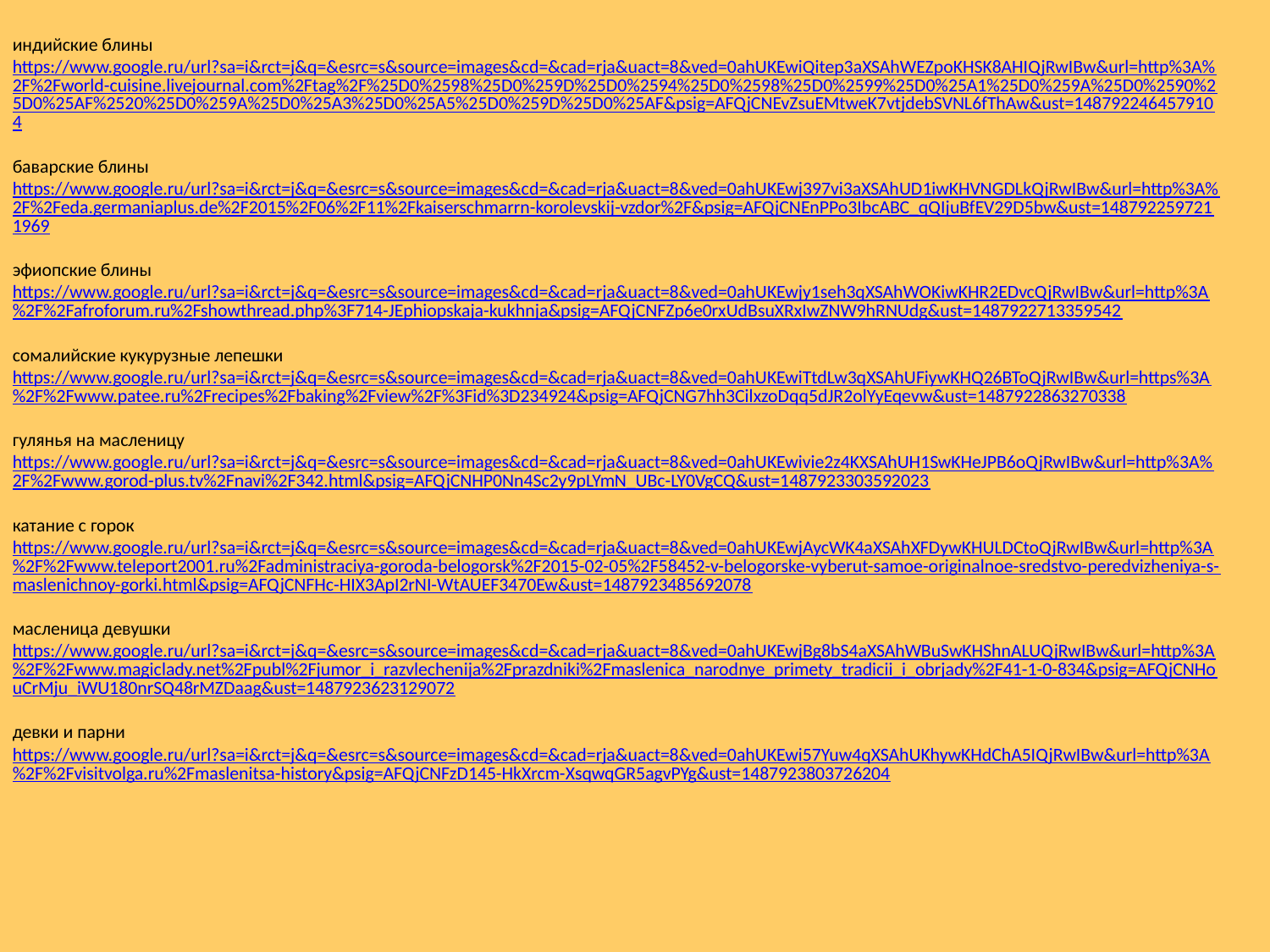

индийские блины
https://www.google.ru/url?sa=i&rct=j&q=&esrc=s&source=images&cd=&cad=rja&uact=8&ved=0ahUKEwiQitep3aXSAhWEZpoKHSK8AHIQjRwIBw&url=http%3A%2F%2Fworld-cuisine.livejournal.com%2Ftag%2F%25D0%2598%25D0%259D%25D0%2594%25D0%2598%25D0%2599%25D0%25A1%25D0%259A%25D0%2590%25D0%25AF%2520%25D0%259A%25D0%25A3%25D0%25A5%25D0%259D%25D0%25AF&psig=AFQjCNEvZsuEMtweK7vtjdebSVNL6fThAw&ust=1487922464579104

баварские блины
https://www.google.ru/url?sa=i&rct=j&q=&esrc=s&source=images&cd=&cad=rja&uact=8&ved=0ahUKEwj397vi3aXSAhUD1iwKHVNGDLkQjRwIBw&url=http%3A%2F%2Feda.germaniaplus.de%2F2015%2F06%2F11%2Fkaiserschmarrn-korolevskij-vzdor%2F&psig=AFQjCNEnPPo3IbcABC_qQIjuBfEV29D5bw&ust=1487922597211969

эфиопские блины
https://www.google.ru/url?sa=i&rct=j&q=&esrc=s&source=images&cd=&cad=rja&uact=8&ved=0ahUKEwjy1seh3qXSAhWOKiwKHR2EDvcQjRwIBw&url=http%3A%2F%2Fafroforum.ru%2Fshowthread.php%3F714-JEphiopskaja-kukhnja&psig=AFQjCNFZp6e0rxUdBsuXRxIwZNW9hRNUdg&ust=1487922713359542

сомалийские кукурузные лепешки
https://www.google.ru/url?sa=i&rct=j&q=&esrc=s&source=images&cd=&cad=rja&uact=8&ved=0ahUKEwiTtdLw3qXSAhUFiywKHQ26BToQjRwIBw&url=https%3A%2F%2Fwww.patee.ru%2Frecipes%2Fbaking%2Fview%2F%3Fid%3D234924&psig=AFQjCNG7hh3CilxzoDqq5dJR2olYyEqevw&ust=1487922863270338

гулянья на масленицу
https://www.google.ru/url?sa=i&rct=j&q=&esrc=s&source=images&cd=&cad=rja&uact=8&ved=0ahUKEwivie2z4KXSAhUH1SwKHeJPB6oQjRwIBw&url=http%3A%2F%2Fwww.gorod-plus.tv%2Fnavi%2F342.html&psig=AFQjCNHP0Nn4Sc2y9pLYmN_UBc-LY0VgCQ&ust=1487923303592023

катание с горок
https://www.google.ru/url?sa=i&rct=j&q=&esrc=s&source=images&cd=&cad=rja&uact=8&ved=0ahUKEwjAycWK4aXSAhXFDywKHULDCtoQjRwIBw&url=http%3A%2F%2Fwww.teleport2001.ru%2Fadministraciya-goroda-belogorsk%2F2015-02-05%2F58452-v-belogorske-vyberut-samoe-originalnoe-sredstvo-peredvizheniya-s-maslenichnoy-gorki.html&psig=AFQjCNFHc-HIX3ApI2rNI-WtAUEF3470Ew&ust=1487923485692078

масленица девушки
https://www.google.ru/url?sa=i&rct=j&q=&esrc=s&source=images&cd=&cad=rja&uact=8&ved=0ahUKEwjBg8bS4aXSAhWBuSwKHShnALUQjRwIBw&url=http%3A%2F%2Fwww.magiclady.net%2Fpubl%2Fjumor_i_razvlechenija%2Fprazdniki%2Fmaslenica_narodnye_primety_tradicii_i_obrjady%2F41-1-0-834&psig=AFQjCNHouCrMju_iWU180nrSQ48rMZDaag&ust=1487923623129072

девки и парни
https://www.google.ru/url?sa=i&rct=j&q=&esrc=s&source=images&cd=&cad=rja&uact=8&ved=0ahUKEwi57Yuw4qXSAhUKhywKHdChA5IQjRwIBw&url=http%3A%2F%2Fvisitvolga.ru%2Fmaslenitsa-history&psig=AFQjCNFzD145-HkXrcm-XsqwqGR5agvPYg&ust=1487923803726204